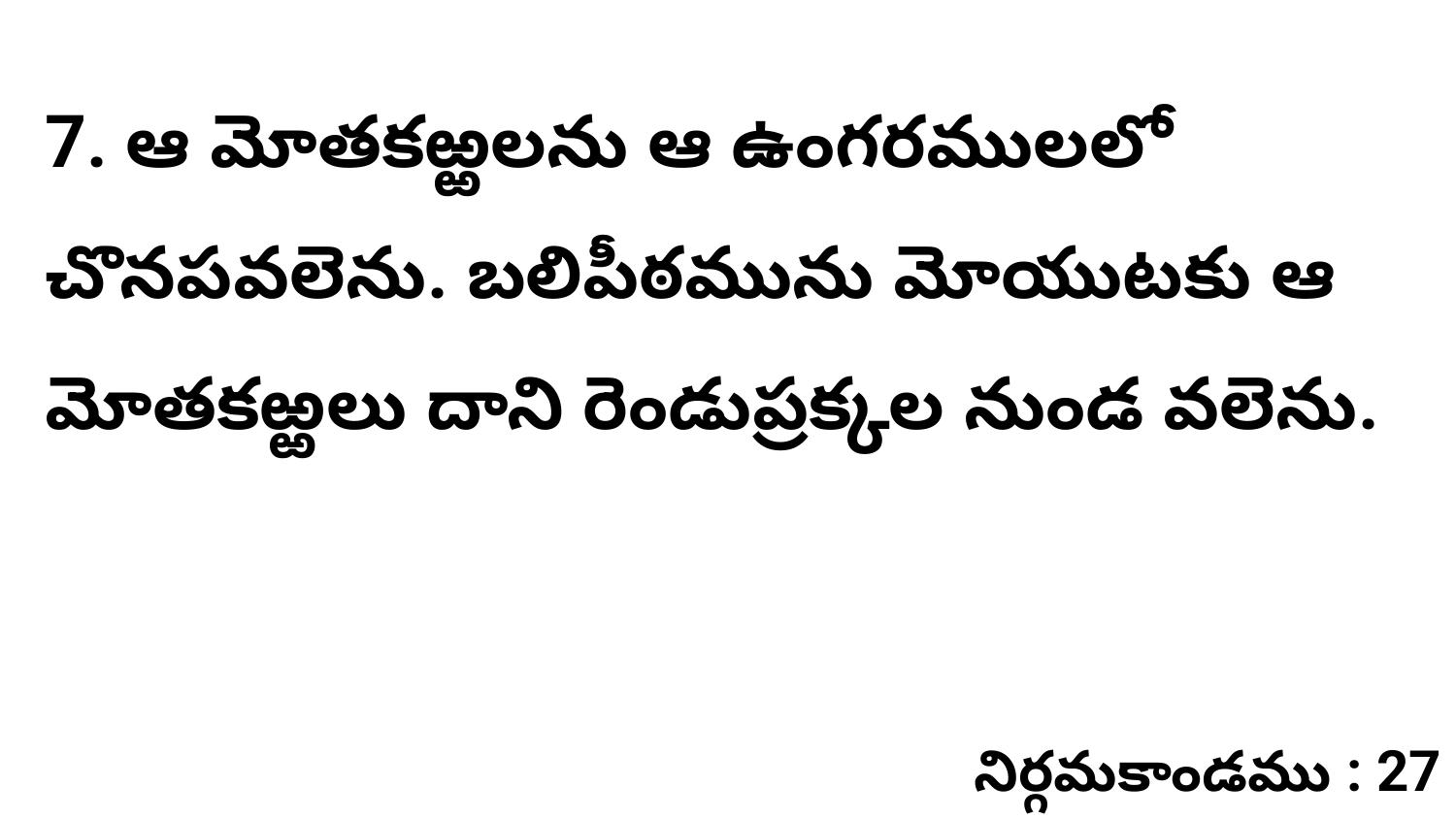

7. ఆ మోతకఱ్ఱలను ఆ ఉంగరములలో చొనపవలెను. బలిపీఠమును మోయుటకు ఆ మోతకఱ్ఱలు దాని రెండుప్రక్కల నుండ వలెను.
నిర్గమకాండము : 27